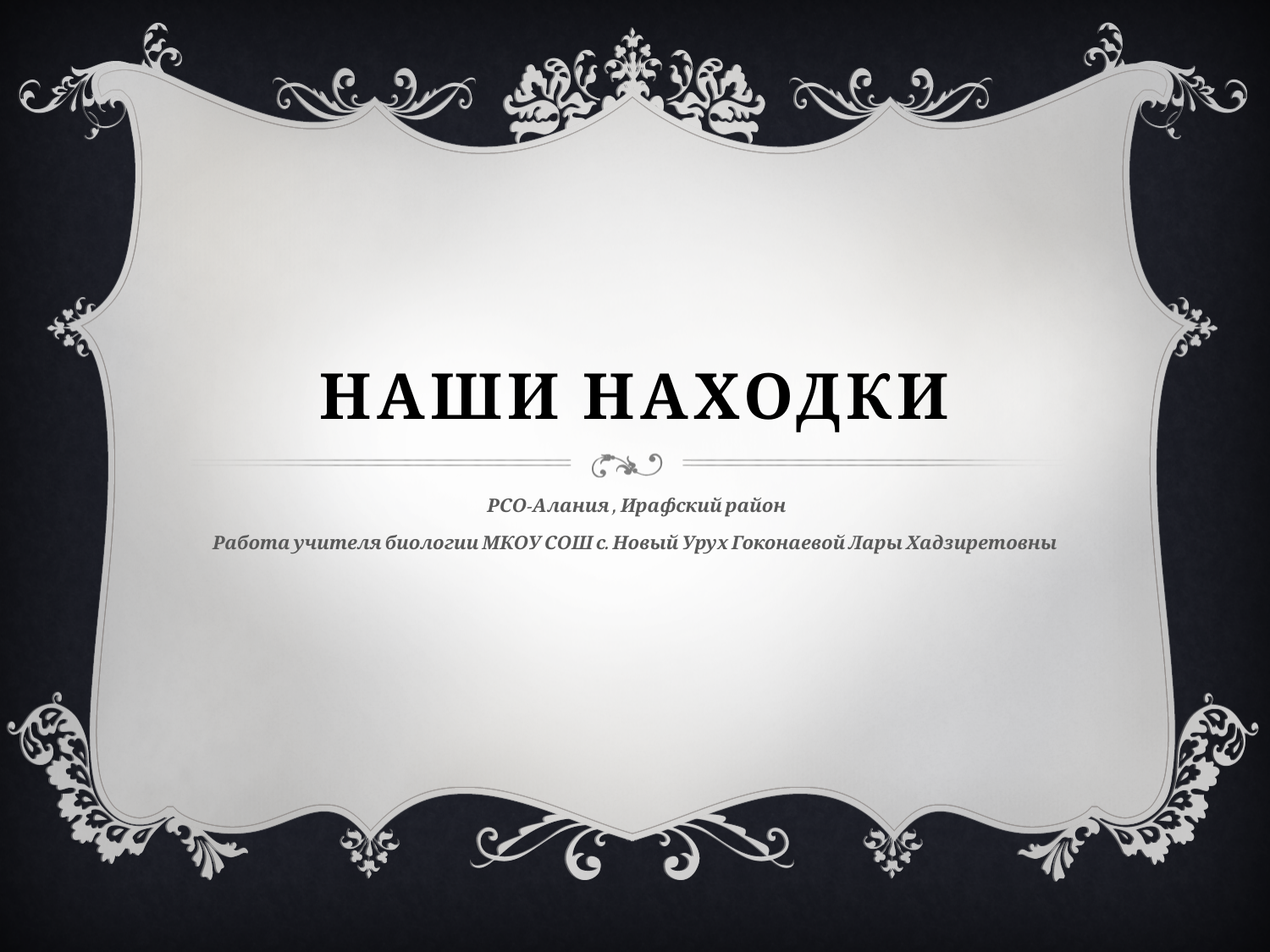

# Наши находки
 РСО-Алания , Ирафский район
Работа учителя биологии МКОУ СОШ с. Новый Урух Гоконаевой Лары Хадзиретовны